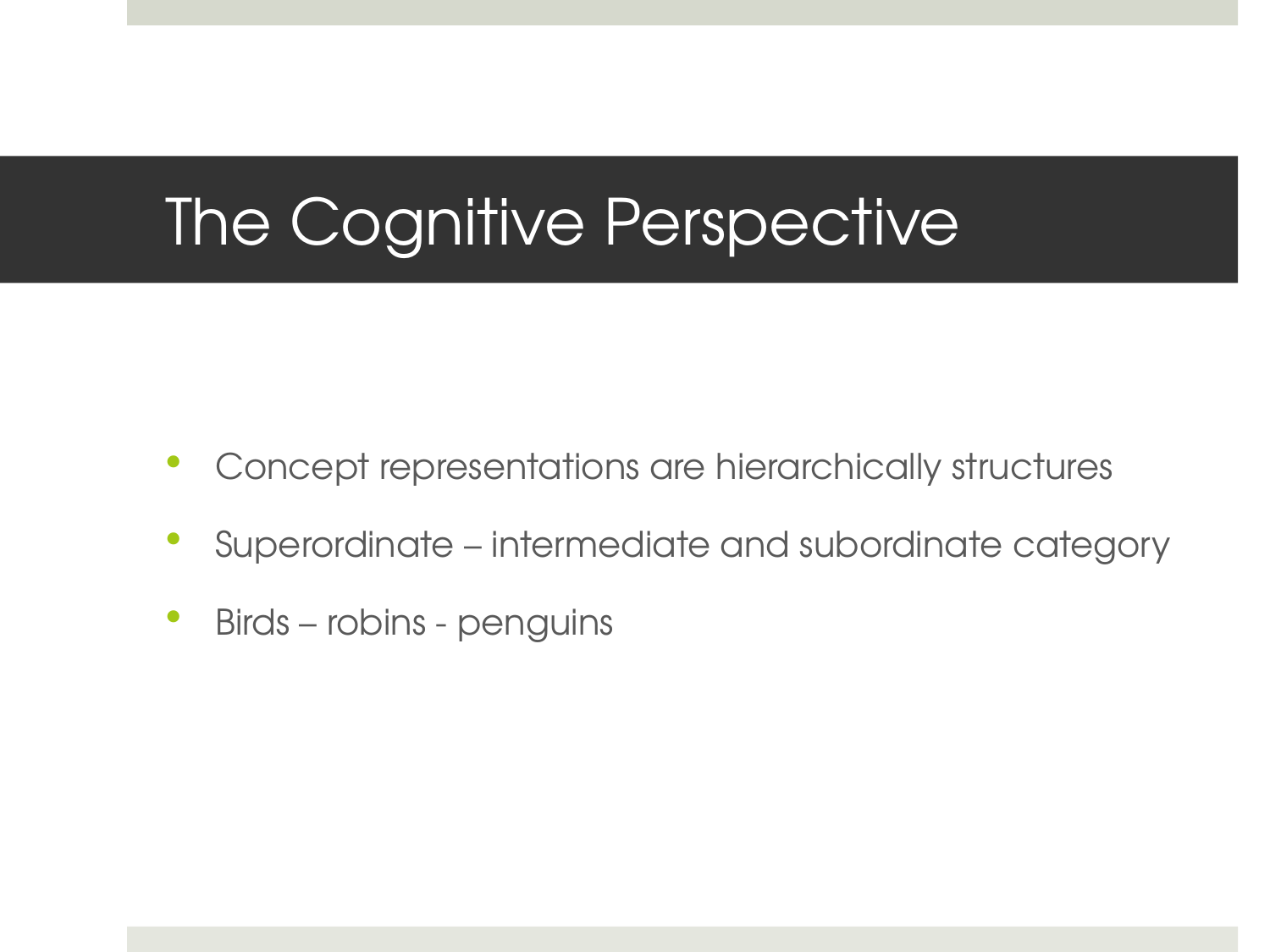

# The Cognitive Perspective

Concept representations are hierarchically structures
Superordinate – intermediate and subordinate category
Birds – robins - penguins